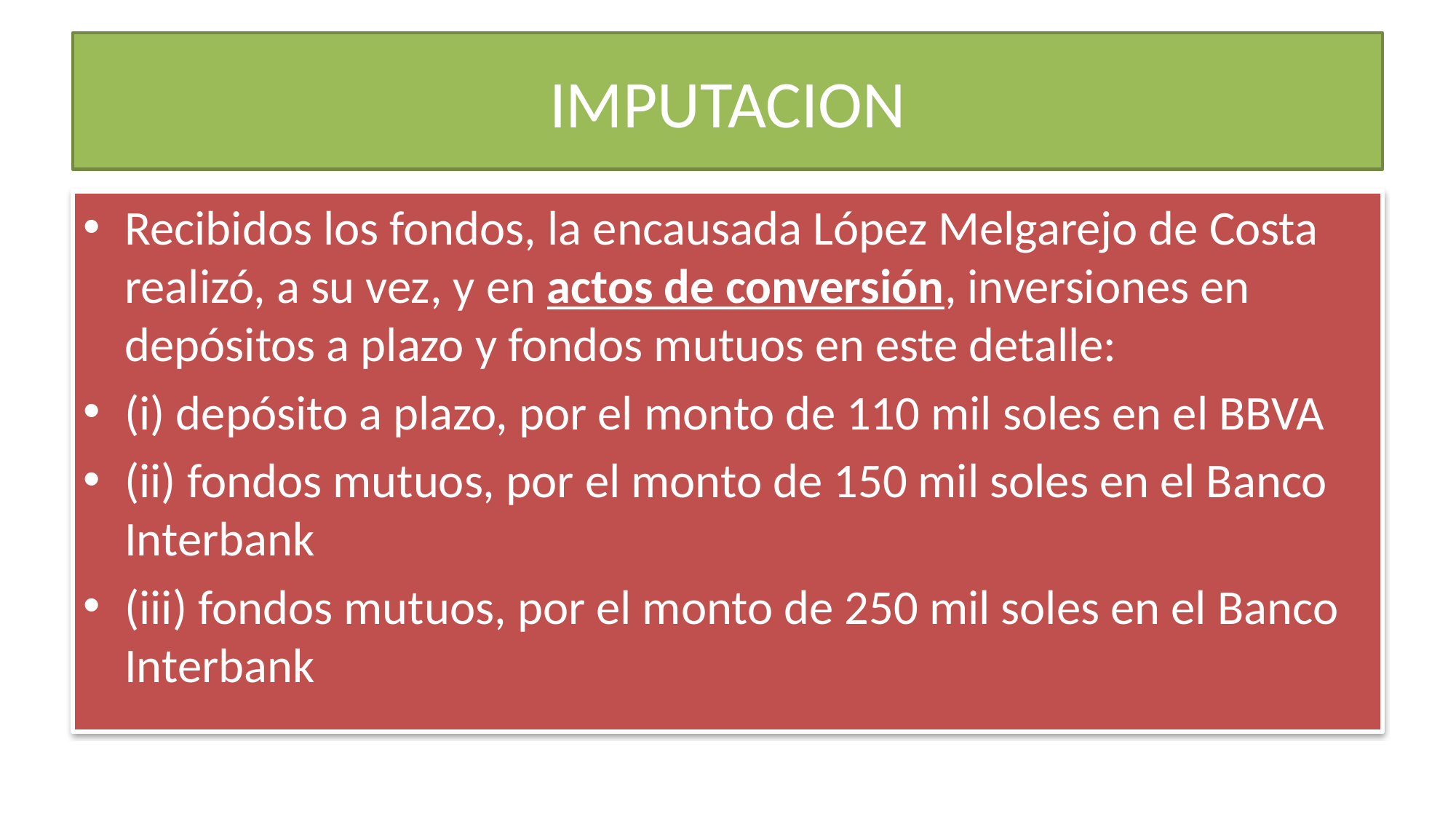

# IMPUTACION
Recibidos los fondos, la encausada López Melgarejo de Costa realizó, a su vez, y en actos de conversión, inversiones en depósitos a plazo y fondos mutuos en este detalle:
(i) depósito a plazo, por el monto de 110 mil soles en el BBVA
(ii) fondos mutuos, por el monto de 150 mil soles en el Banco Interbank
(iii) fondos mutuos, por el monto de 250 mil soles en el Banco Interbank